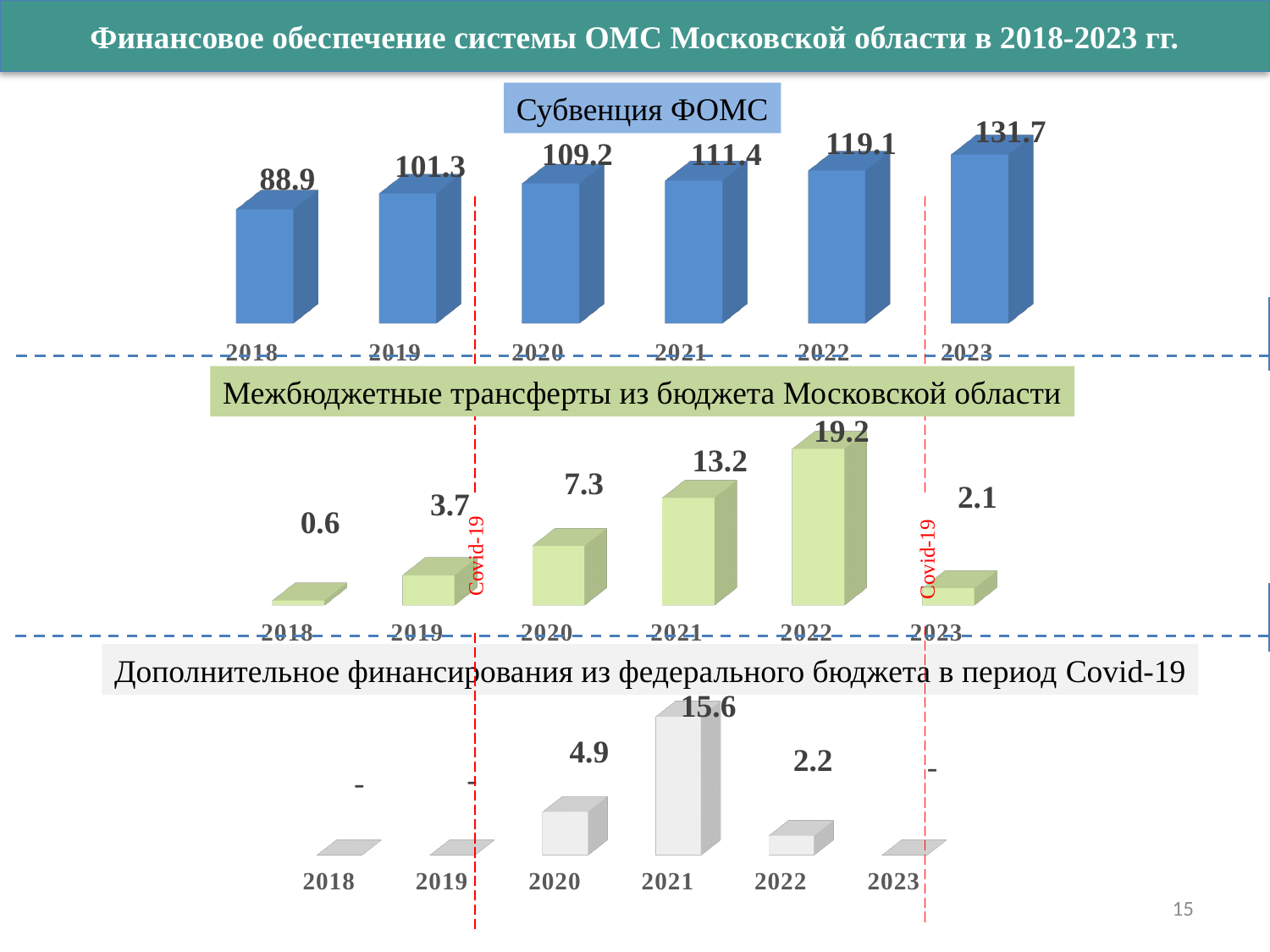

Финансовое обеспечение системы ОМС Московской области в 2018-2023 гг.
Субвенция ФОМС

[unsupported chart]

Межбюджетные трансферты из бюджета Московской области

[unsupported chart]

Covid-19
Covid-19
Дополнительное финансирования из федерального бюджета в период Covid-19

[unsupported chart]

15